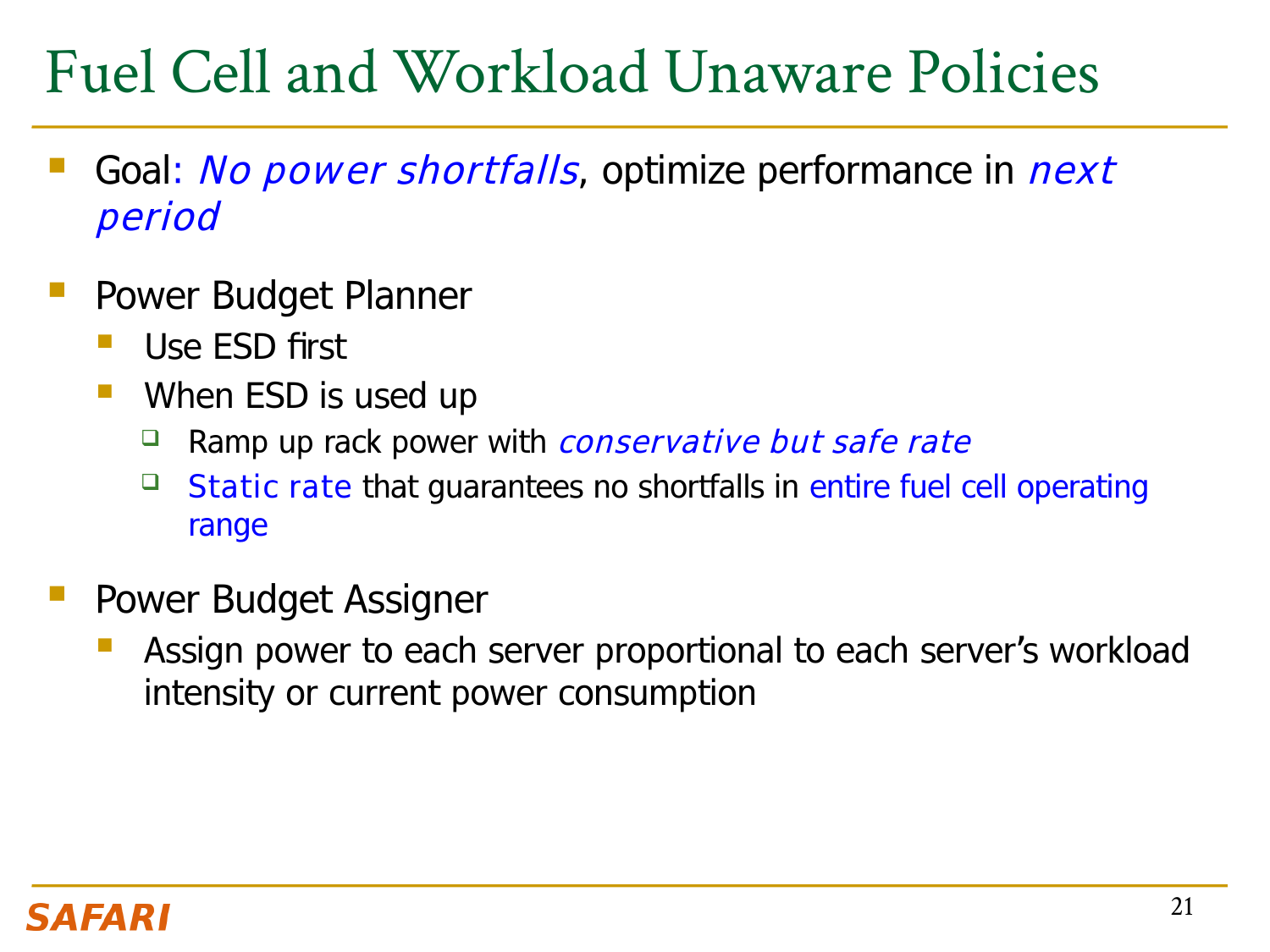

# Fuel Cell and Workload Unaware Policies
Goal: No power shortfalls, optimize performance in next period
Power Budget Planner
Use ESD first
When ESD is used up
Ramp up rack power with conservative but safe rate
Static rate that guarantees no shortfalls in entire fuel cell operating range
Power Budget Assigner
Assign power to each server proportional to each server’s workload intensity or current power consumption

21